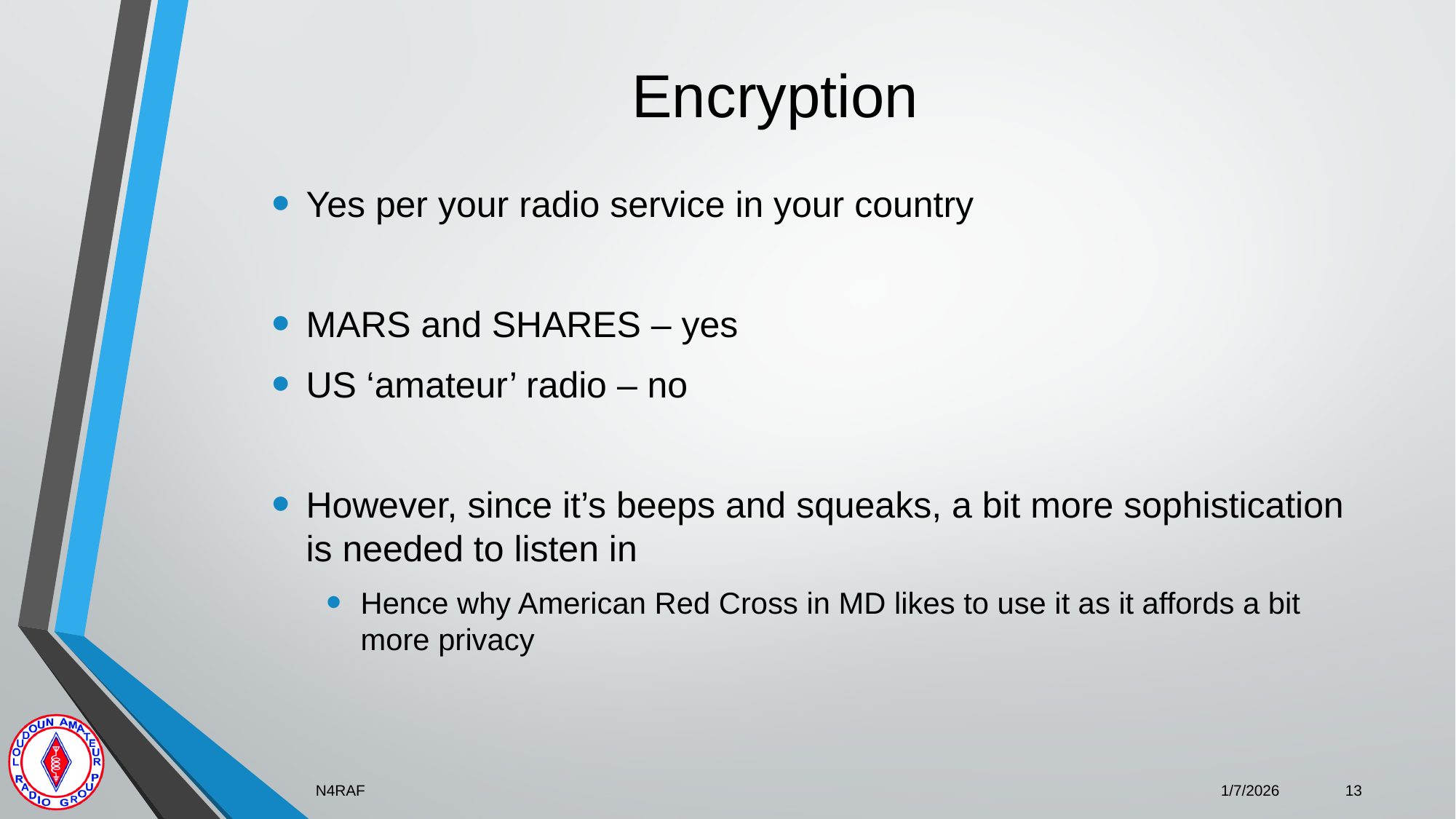

# Encryption
Yes per your radio service in your country

MARS and SHARES – yes
US ‘amateur’ radio – no

However, since it’s beeps and squeaks, a bit more sophistication is needed to listen in
Hence why American Red Cross in MD likes to use it as it affords a bit more privacy
N4RAF
1/7/2026
13